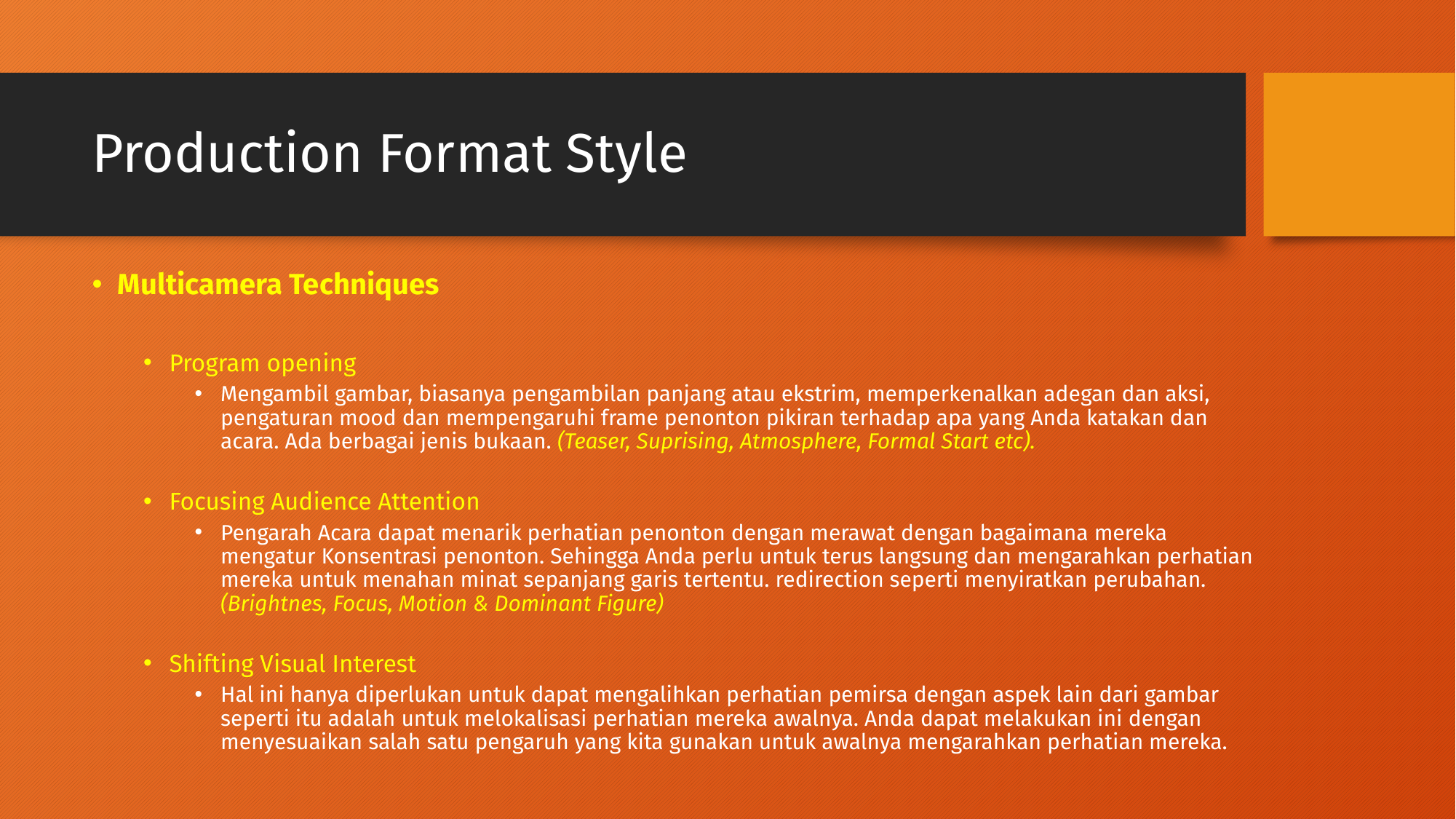

# Production Format Style
Multicamera Techniques

Program opening
Mengambil gambar, biasanya pengambilan panjang atau ekstrim, memperkenalkan adegan dan aksi, pengaturan mood dan mempengaruhi frame penonton pikiran terhadap apa yang Anda katakan dan acara. Ada berbagai jenis bukaan. (Teaser, Suprising, Atmosphere, Formal Start etc).

Focusing Audience Attention
Pengarah Acara dapat menarik perhatian penonton dengan merawat dengan bagaimana mereka mengatur Konsentrasi penonton. Sehingga Anda perlu untuk terus langsung dan mengarahkan perhatian mereka untuk menahan minat sepanjang garis tertentu. redirection seperti menyiratkan perubahan. (Brightnes, Focus, Motion & Dominant Figure)

Shifting Visual Interest
Hal ini hanya diperlukan untuk dapat mengalihkan perhatian pemirsa dengan aspek lain dari gambar seperti itu adalah untuk melokalisasi perhatian mereka awalnya. Anda dapat melakukan ini dengan menyesuaikan salah satu pengaruh yang kita gunakan untuk awalnya mengarahkan perhatian mereka.